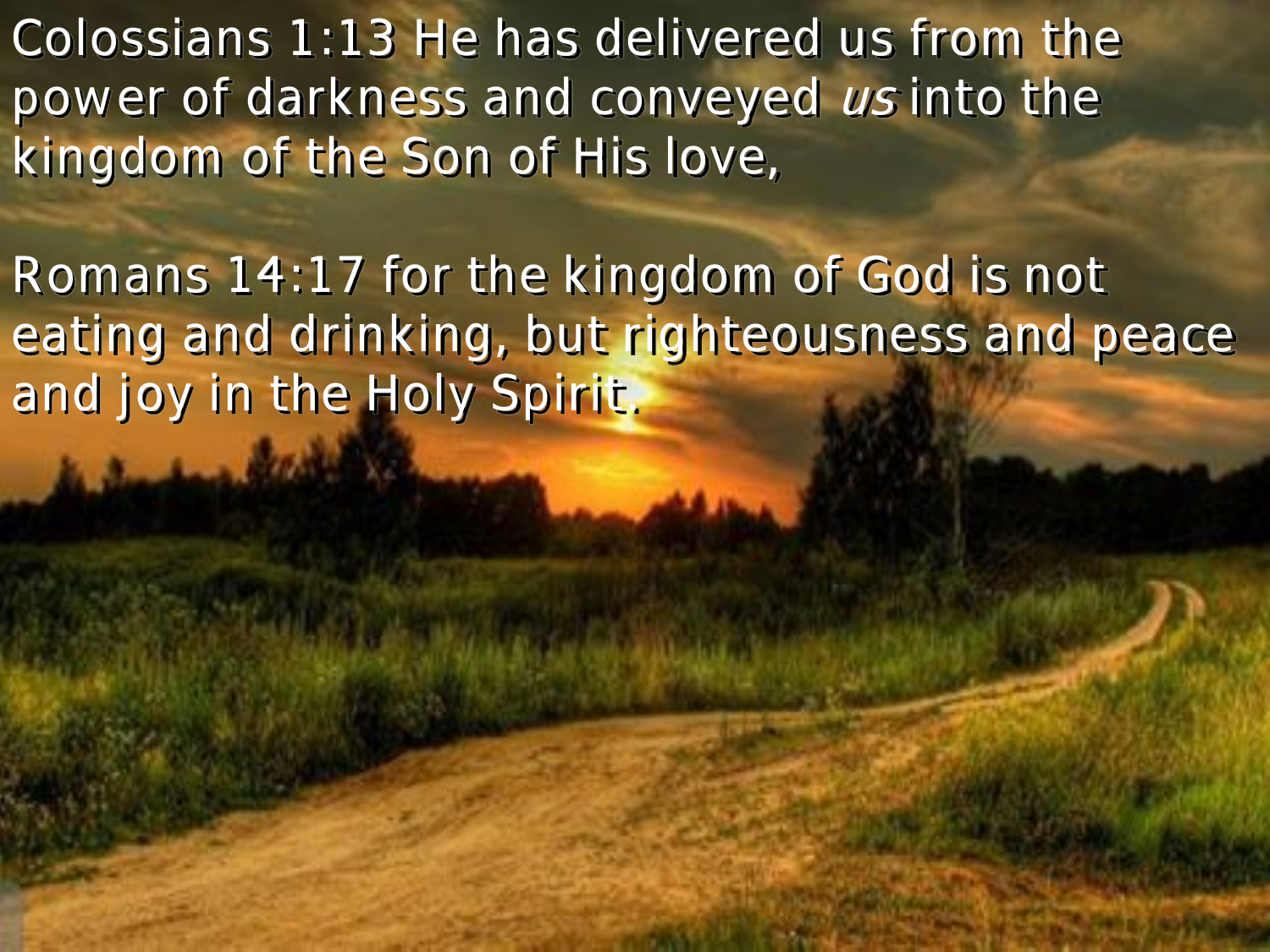

Colossians 1:13 He has delivered us from the power of darkness and conveyed us into the kingdom of the Son of His love,

Romans 14:17 for the kingdom of God is not eating and drinking, but righteousness and peace and joy in the Holy Spirit.